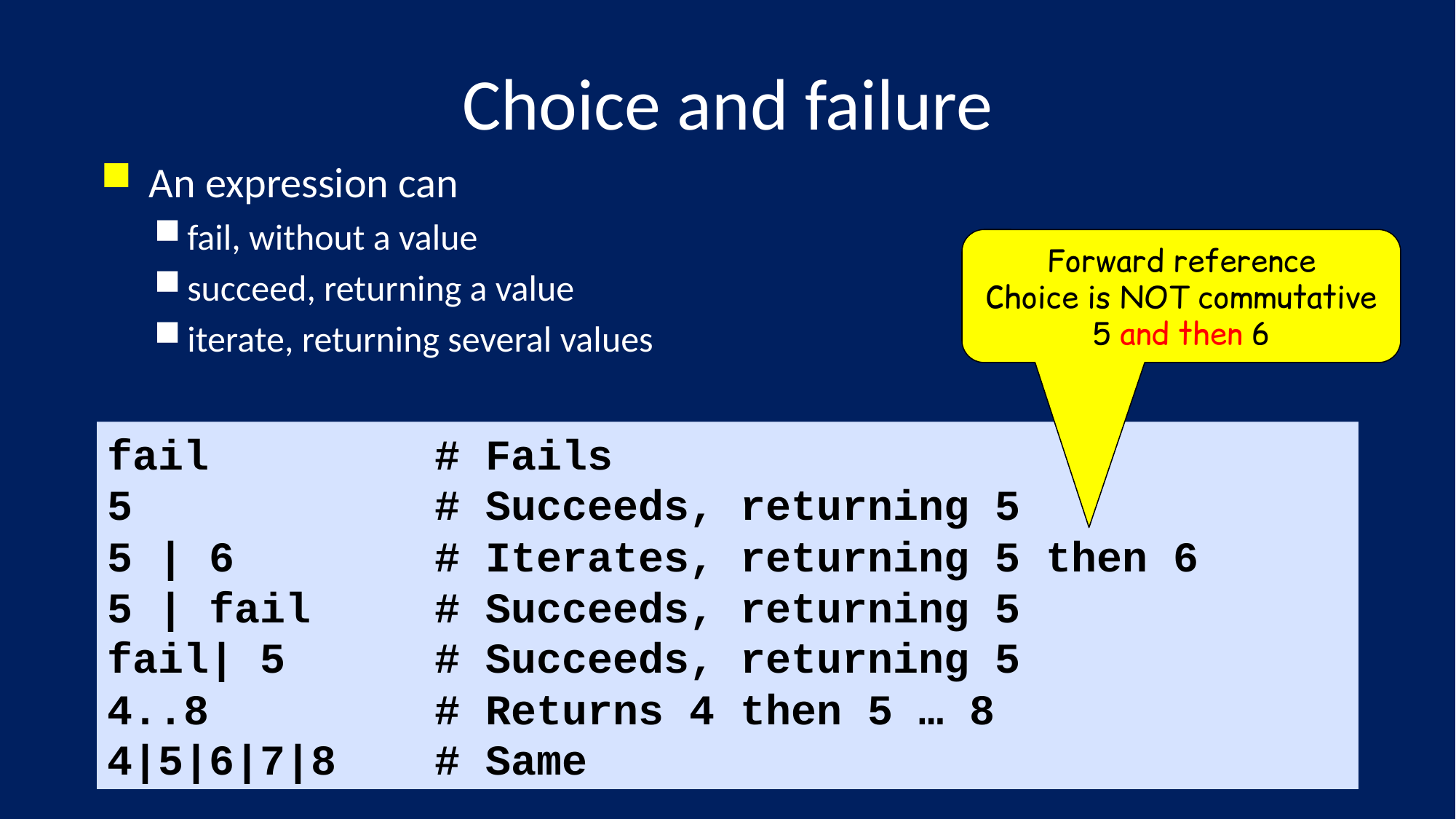

# Choice and failure
An expression can
fail, without a value
succeed, returning a value
iterate, returning several values

Forward reference
Choice is NOT commutative
5 and then 6
fail		# Fails
5		# Succeeds, returning 5
5 | 6		# Iterates, returning 5 then 6
5 | fail		# Succeeds, returning 5
fail| 5		# Succeeds, returning 5
4..8		# Returns 4 then 5 … 8
4|5|6|7|8		# Same